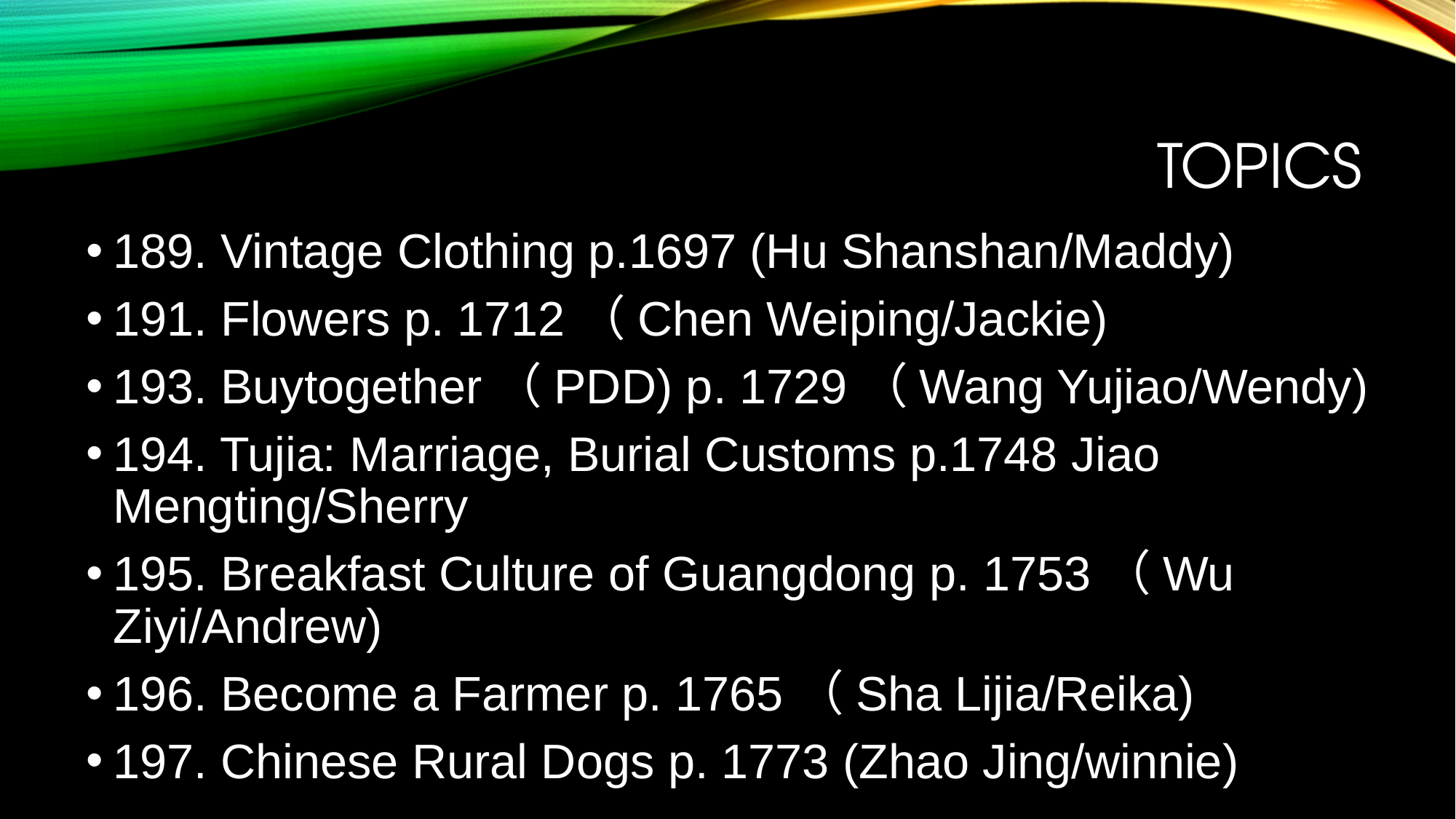

# TOPICS
189. Vintage Clothing p.1697 (Hu Shanshan/Maddy)
191. Flowers p. 1712（Chen Weiping/Jackie)
193. Buytogether（PDD) p. 1729（Wang Yujiao/Wendy)
194. Tujia: Marriage, Burial Customs p.1748 Jiao Mengting/Sherry
195. Breakfast Culture of Guangdong p. 1753（Wu Ziyi/Andrew)
196. Become a Farmer p. 1765（Sha Lijia/Reika)
197. Chinese Rural Dogs p. 1773 (Zhao Jing/winnie)